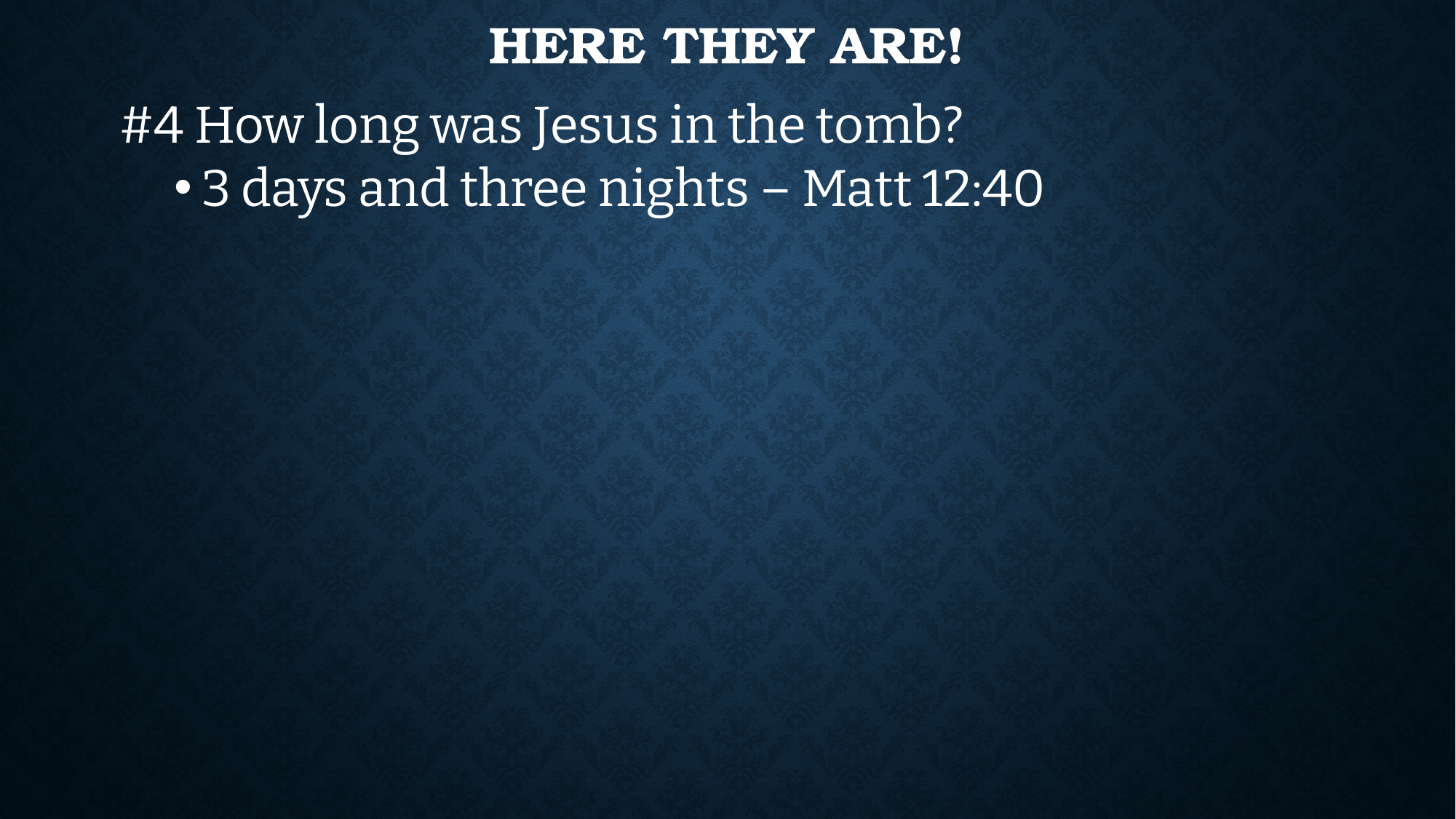

# Here they are!
#4 How long was Jesus in the tomb?
3 days and three nights – Matt 12:40